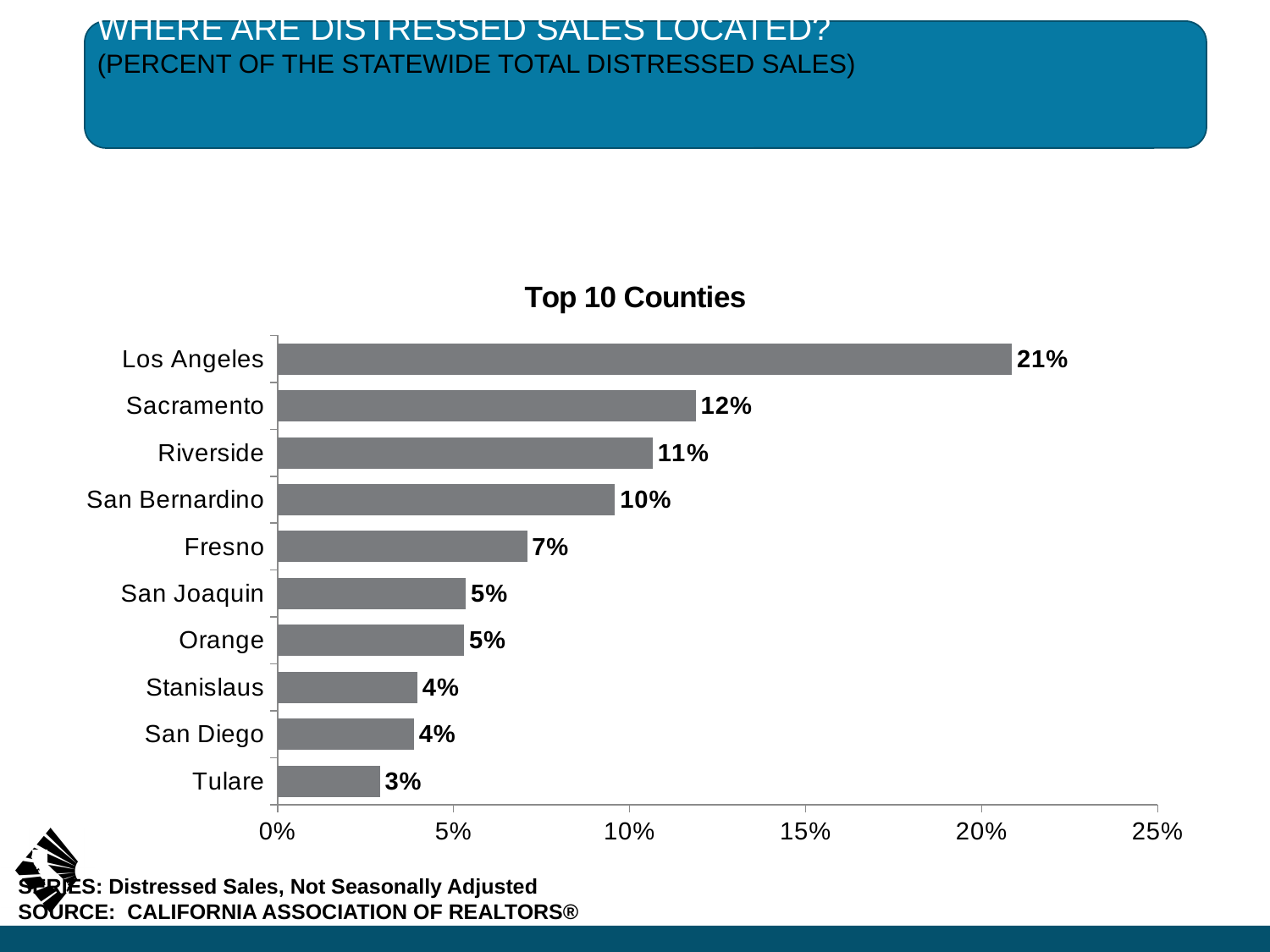

# Where are distressed sales located? (Percent of the statewide total distressed sales)

### Chart: Top 10 Counties

| Category | Apr-14 |
|---|---|
| Tulare | 0.02906680265170831 |
| San Diego | 0.038755736868944415 |
| Stanislaus | 0.03977562468128506 |
| Orange | 0.053034166241713414 |
| San Joaquin | 0.05354411014788373 |
| Fresno | 0.07088220295767465 |
| San Bernardino | 0.0958694543600204 |
| Riverside | 0.10657827638959715 |
| Sacramento | 0.11881693013768485 |
| Los Angeles | 0.2085670576236614 |
SERIES: Distressed Sales, Not Seasonally Adjusted
SOURCE:  CALIFORNIA ASSOCIATION OF REALTORS®